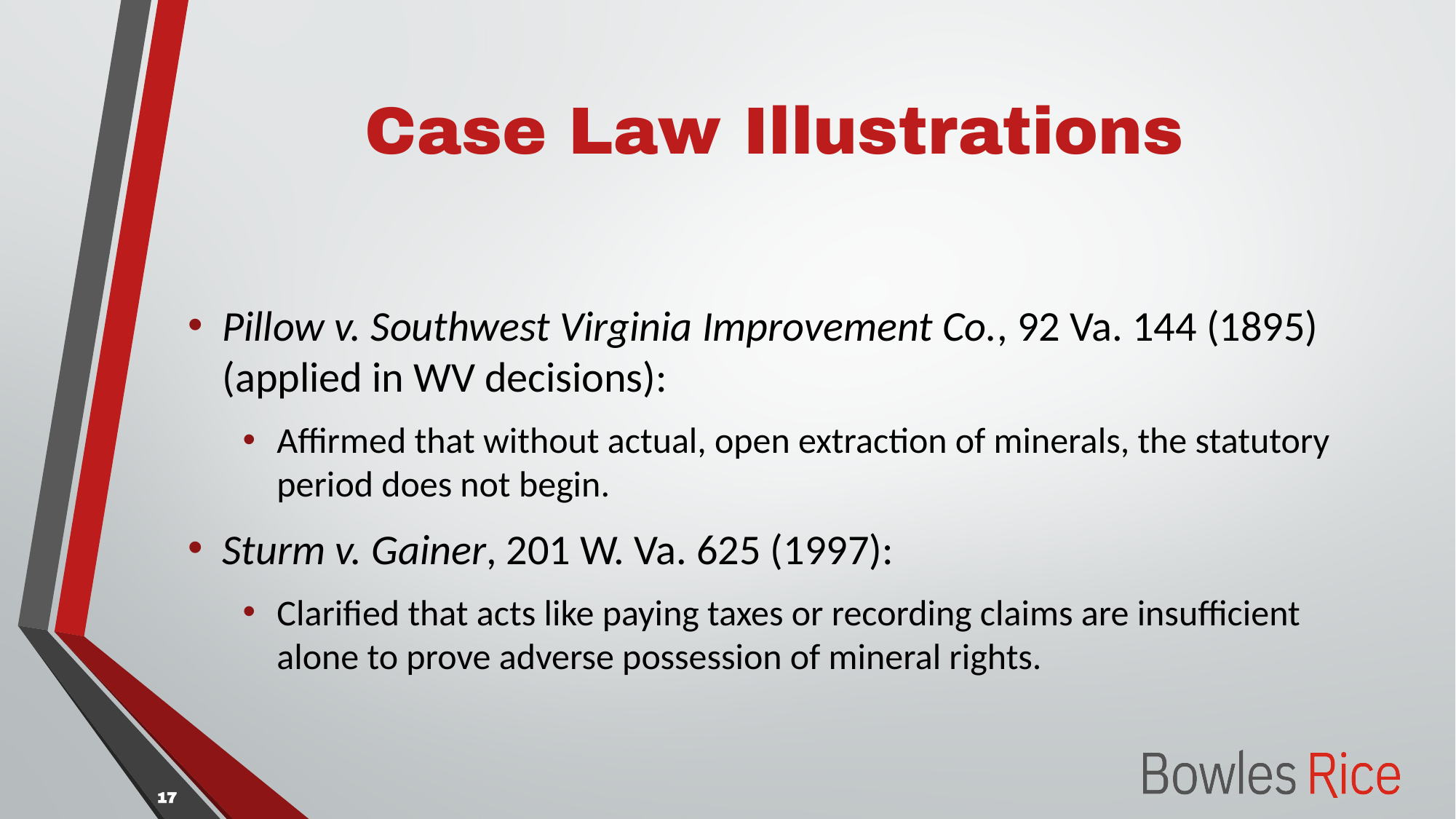

# Case Law Illustrations
Pillow v. Southwest Virginia Improvement Co., 92 Va. 144 (1895) (applied in WV decisions):
Affirmed that without actual, open extraction of minerals, the statutory period does not begin.
Sturm v. Gainer, 201 W. Va. 625 (1997):
Clarified that acts like paying taxes or recording claims are insufficient alone to prove adverse possession of mineral rights.
17